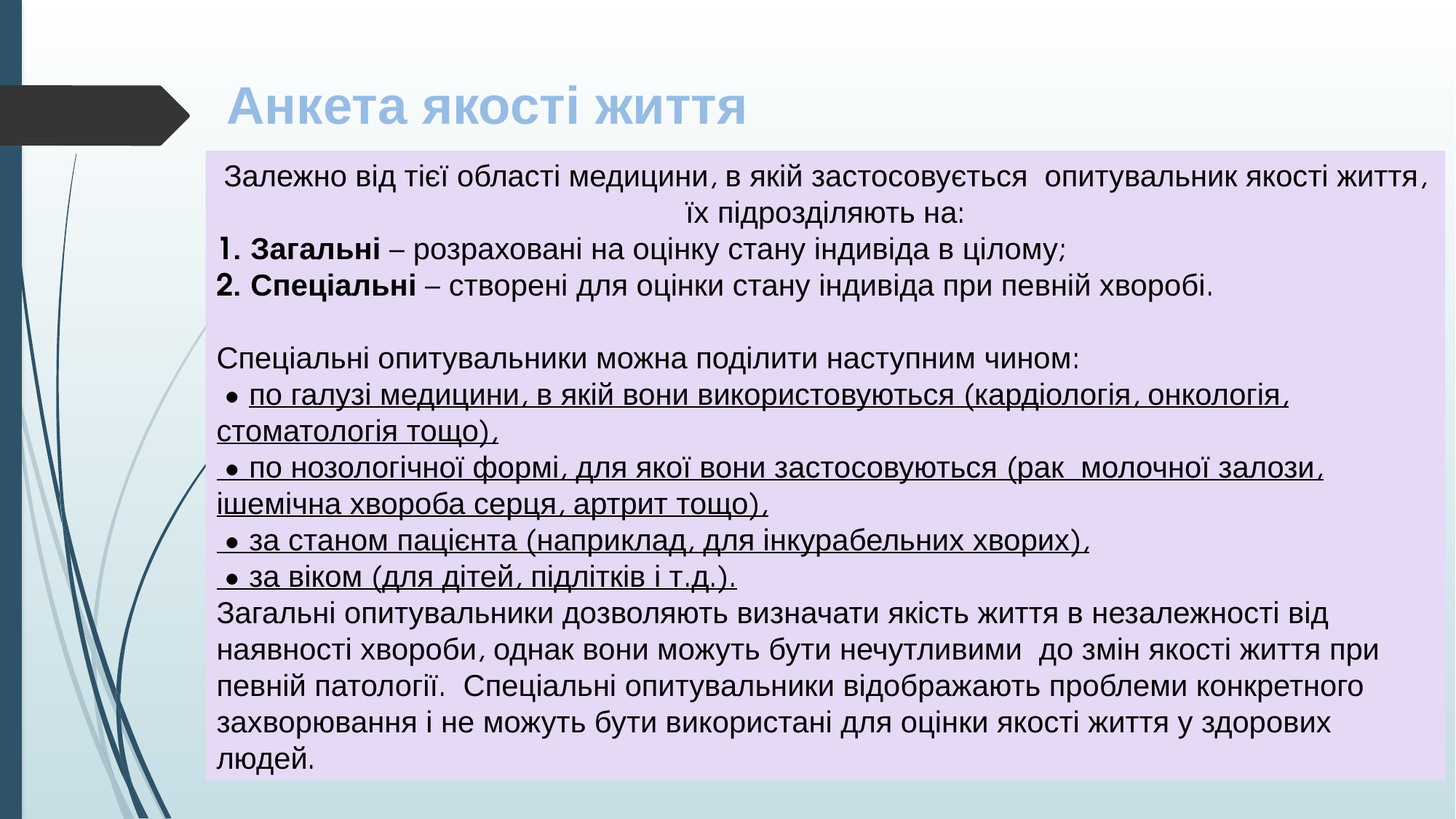

# Анкета якості життя
Залежно від тієї області медицини, в якій застосовується  опитувальник якості життя, їх підрозділяють на:
1. Загальні – розраховані на оцінку стану індивіда в цілому;
2. Спеціальні – створені для оцінки стану індивіда при певній хворобі.

Спеціальні опитувальники можна поділити наступним чином:
 • по галузі медицини, в якій вони використовуються (кардіологія, онкологія, стоматологія тощо),
 • по нозологічної формі, для якої вони застосовуються (рак  молочної залози, ішемічна хвороба серця, артрит тощо),
 • за станом пацієнта (наприклад, для інкурабельних хворих),
 • за віком (для дітей, підлітків і т.д.).
Загальні опитувальники дозволяють визначати якість життя в незалежності від наявності хвороби, однак вони можуть бути нечутливими  до змін якості життя при певній патології.  Спеціальні опитувальники відображають проблеми конкретного захворювання і не можуть бути використані для оцінки якості життя у здорових людей.